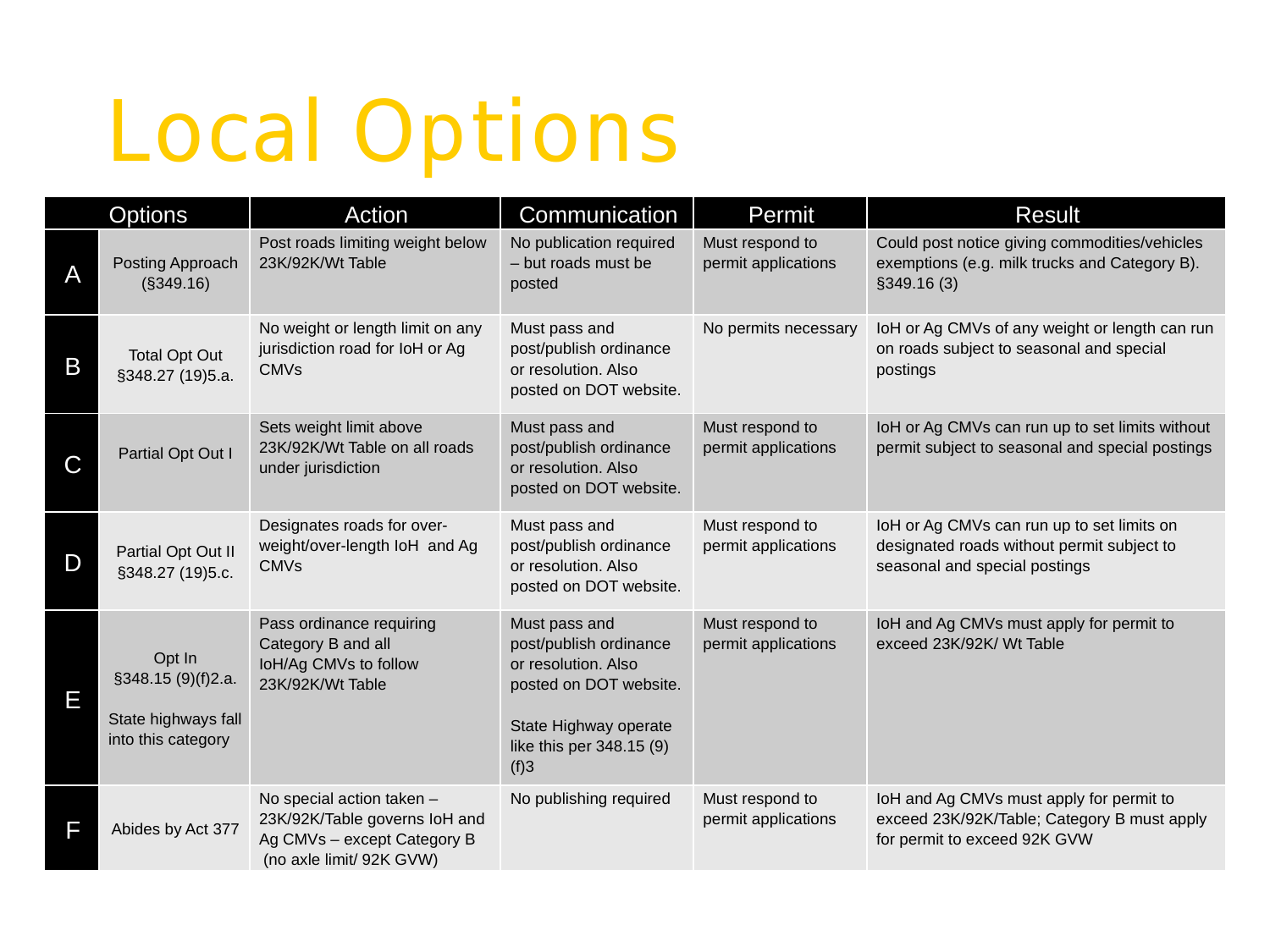

Local Options
| Options |  | Action | Communication | Permit | Result |
| --- | --- | --- | --- | --- | --- |
| A | Posting Approach (§349.16) | Post roads limiting weight below 23K/92K/Wt Table | No publication required – but roads must be posted | Must respond to permit applications | Could post notice giving commodities/vehicles exemptions (e.g. milk trucks and Category B). §349.16 (3) |
| B | Total Opt Out §348.27 (19)5.a. | No weight or length limit on any jurisdiction road for IoH or Ag CMVs | Must pass and post/publish ordinance or resolution. Also posted on DOT website. | No permits necessary | IoH or Ag CMVs of any weight or length can run on roads subject to seasonal and special postings |
| C | Partial Opt Out I | Sets weight limit above 23K/92K/Wt Table on all roads under jurisdiction | Must pass and post/publish ordinance or resolution. Also posted on DOT website. | Must respond to permit applications | IoH or Ag CMVs can run up to set limits without permit subject to seasonal and special postings |
| D | Partial Opt Out II §348.27 (19)5.c. | Designates roads for over-weight/over-length IoH and Ag CMVs | Must pass and post/publish ordinance or resolution. Also posted on DOT website. | Must respond to permit applications | IoH or Ag CMVs can run up to set limits on designated roads without permit subject to seasonal and special postings |
| E | Opt In §348.15 (9)(f)2.a.   State highways fall into this category | Pass ordinance requiring Category B and all IoH/Ag CMVs to follow 23K/92K/Wt Table | Must pass and post/publish ordinance or resolution. Also posted on DOT website.   State Highway operate like this per 348.15 (9)(f)3 | Must respond to permit applications | IoH and Ag CMVs must apply for permit to exceed 23K/92K/ Wt Table |
| F | Abides by Act 377 | No special action taken – 23K/92K/Table governs IoH and Ag CMVs – except Category B (no axle limit/ 92K GVW) | No publishing required | Must respond to permit applications | IoH and Ag CMVs must apply for permit to exceed 23K/92K/Table; Category B must apply for permit to exceed 92K GVW |